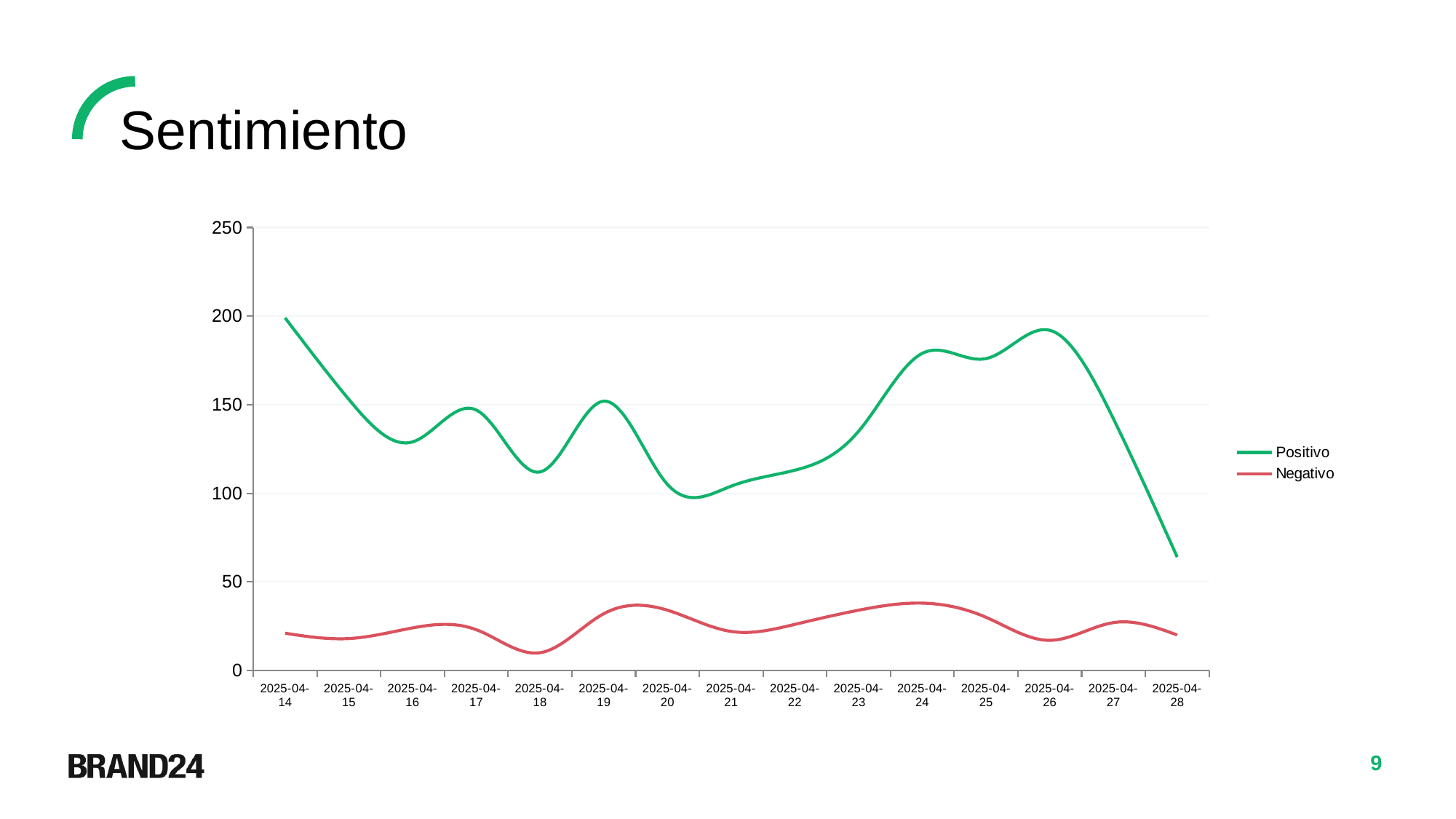

Sentimiento

### Chart

| Category | Positivo | Negativo |
|---|---|---|
| 2025-04-14 | 199.0 | 21.0 |
| 2025-04-15 | 153.0 | 18.0 |
| 2025-04-16 | 129.0 | 24.0 |
| 2025-04-17 | 147.0 | 23.0 |
| 2025-04-18 | 112.0 | 10.0 |
| 2025-04-19 | 152.0 | 32.0 |
| 2025-04-20 | 105.0 | 34.0 |
| 2025-04-21 | 104.0 | 22.0 |
| 2025-04-22 | 113.0 | 26.0 |
| 2025-04-23 | 135.0 | 34.0 |
| 2025-04-24 | 179.0 | 38.0 |
| 2025-04-25 | 176.0 | 30.0 |
| 2025-04-26 | 192.0 | 17.0 |
| 2025-04-27 | 142.0 | 27.0 |
| 2025-04-28 | 64.0 | 20.0 |
9